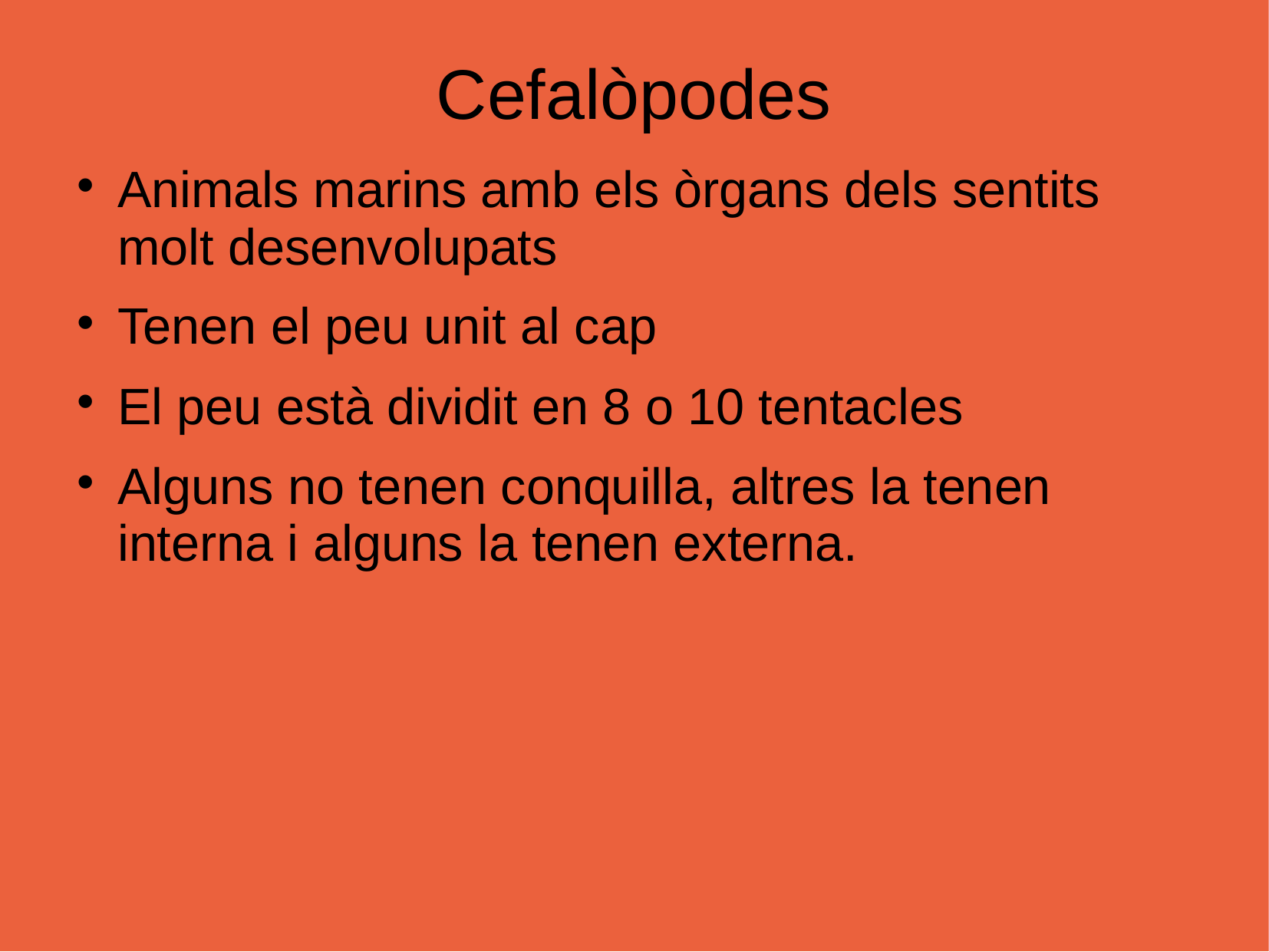

# Cefalòpodes
Animals marins amb els òrgans dels sentits molt desenvolupats
Tenen el peu unit al cap
El peu està dividit en 8 o 10 tentacles
Alguns no tenen conquilla, altres la tenen interna i alguns la tenen externa.